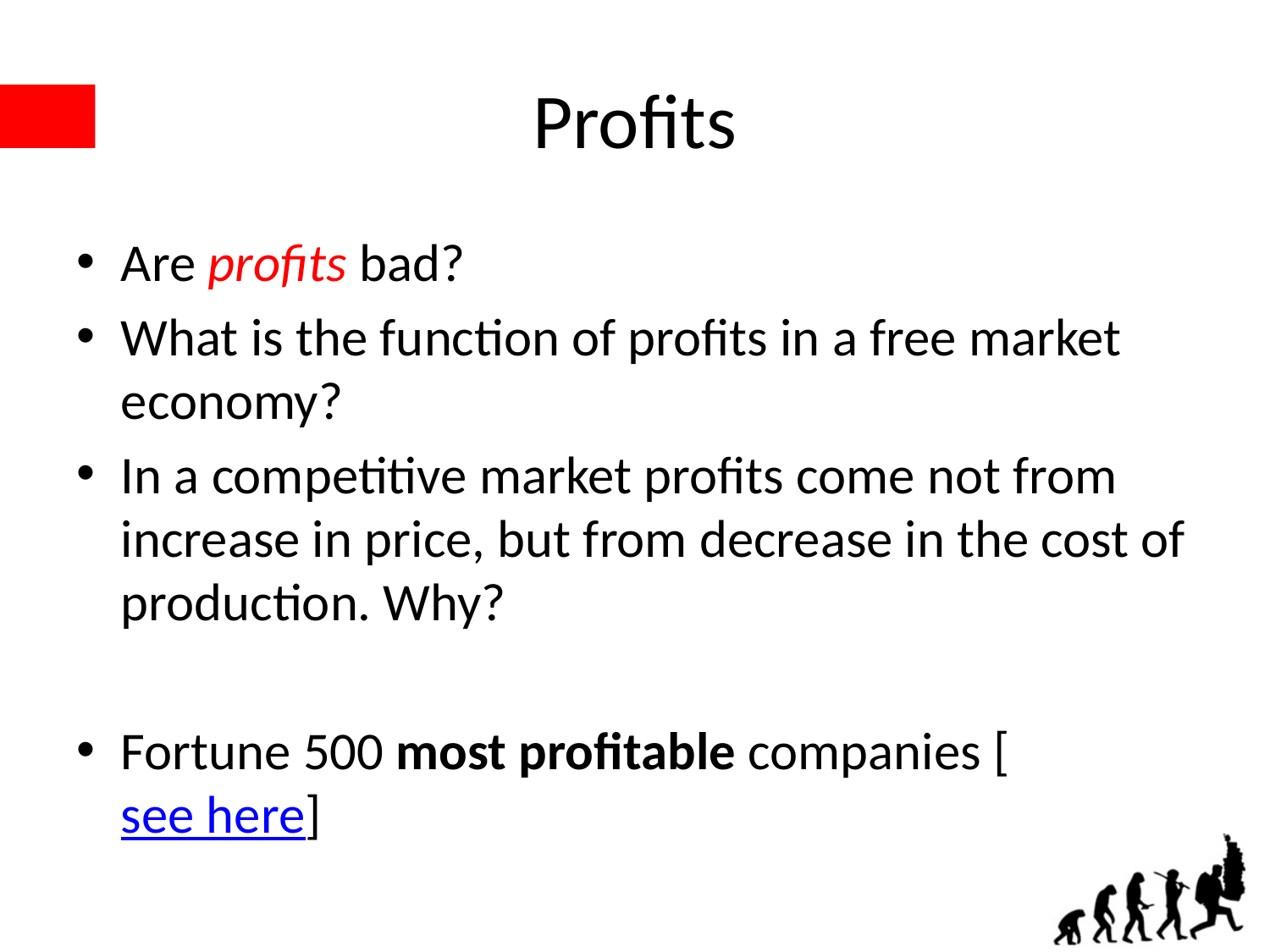

# Profits
Are profits bad?
What is the function of profits in a free market economy?
In a competitive market profits come not from increase in price, but from decrease in the cost of production. Why?

Fortune 500 most profitable companies [see here]